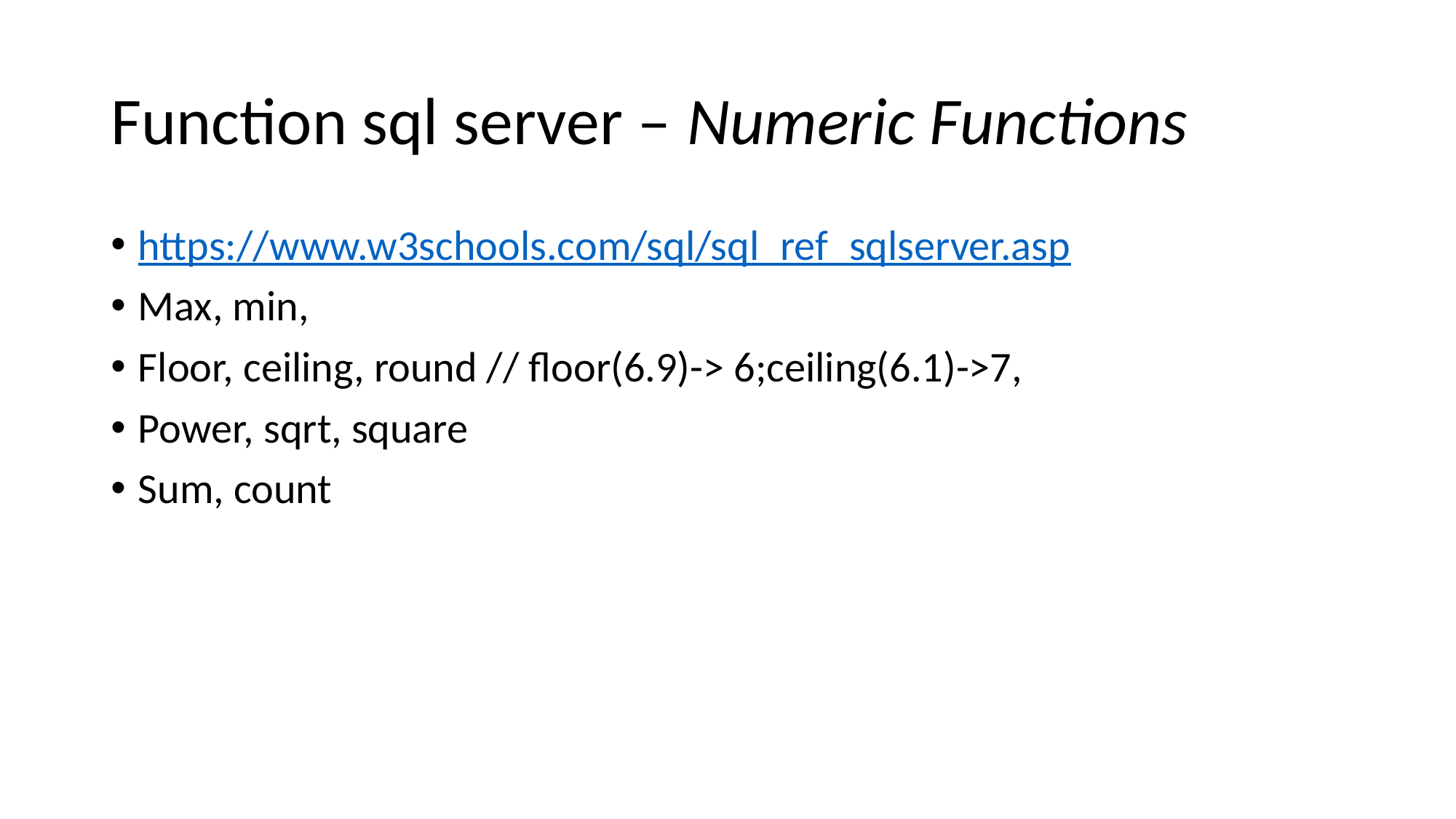

# Function sql server – Numeric Functions
https://www.w3schools.com/sql/sql_ref_sqlserver.asp
Max, min,
Floor, ceiling, round // floor(6.9)-> 6;ceiling(6.1)->7,
Power, sqrt, square
Sum, count